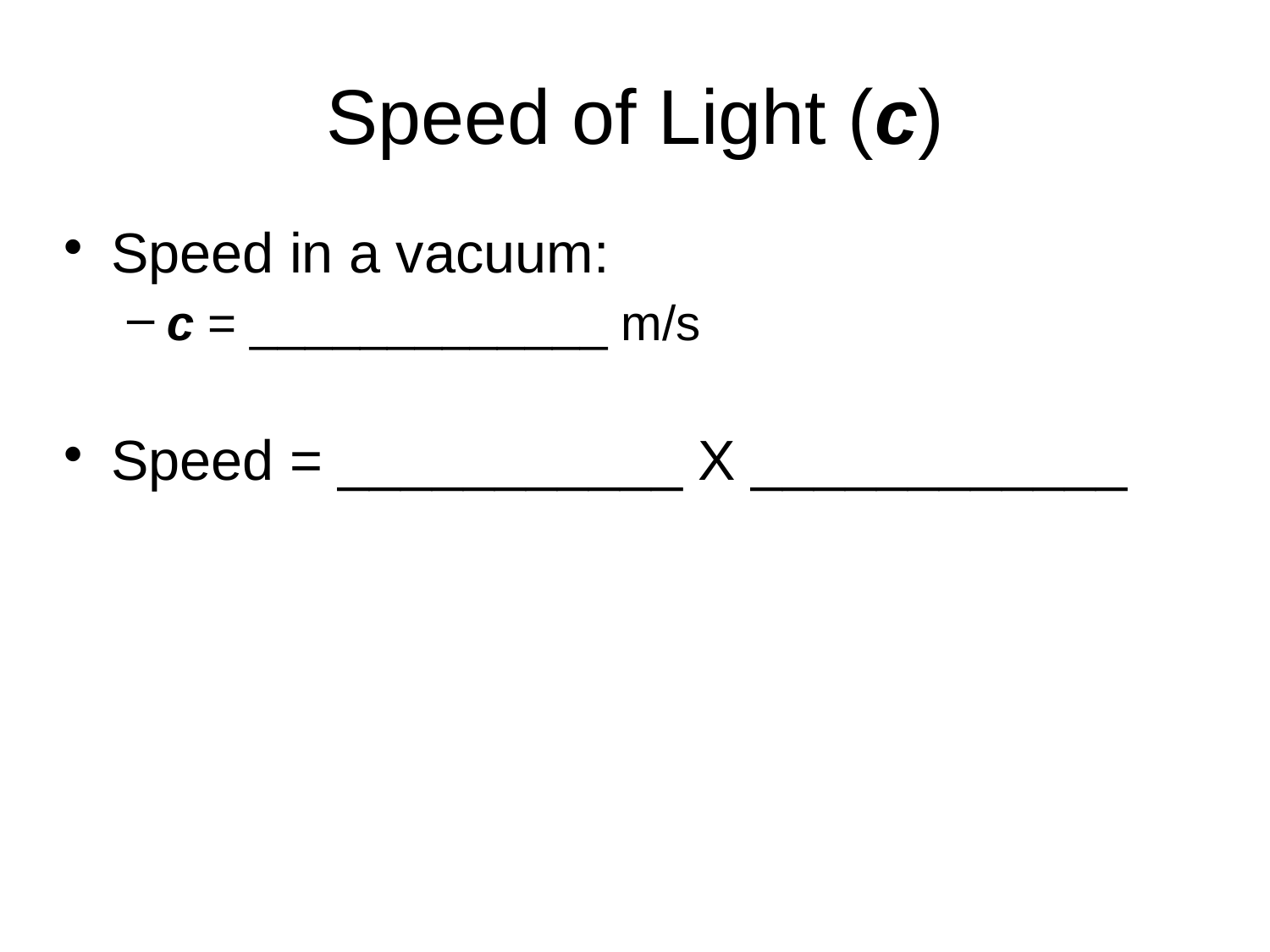

Speed of Light (c)
Speed in a vacuum:
c = _____________ m/s

Speed = ___________ X ____________